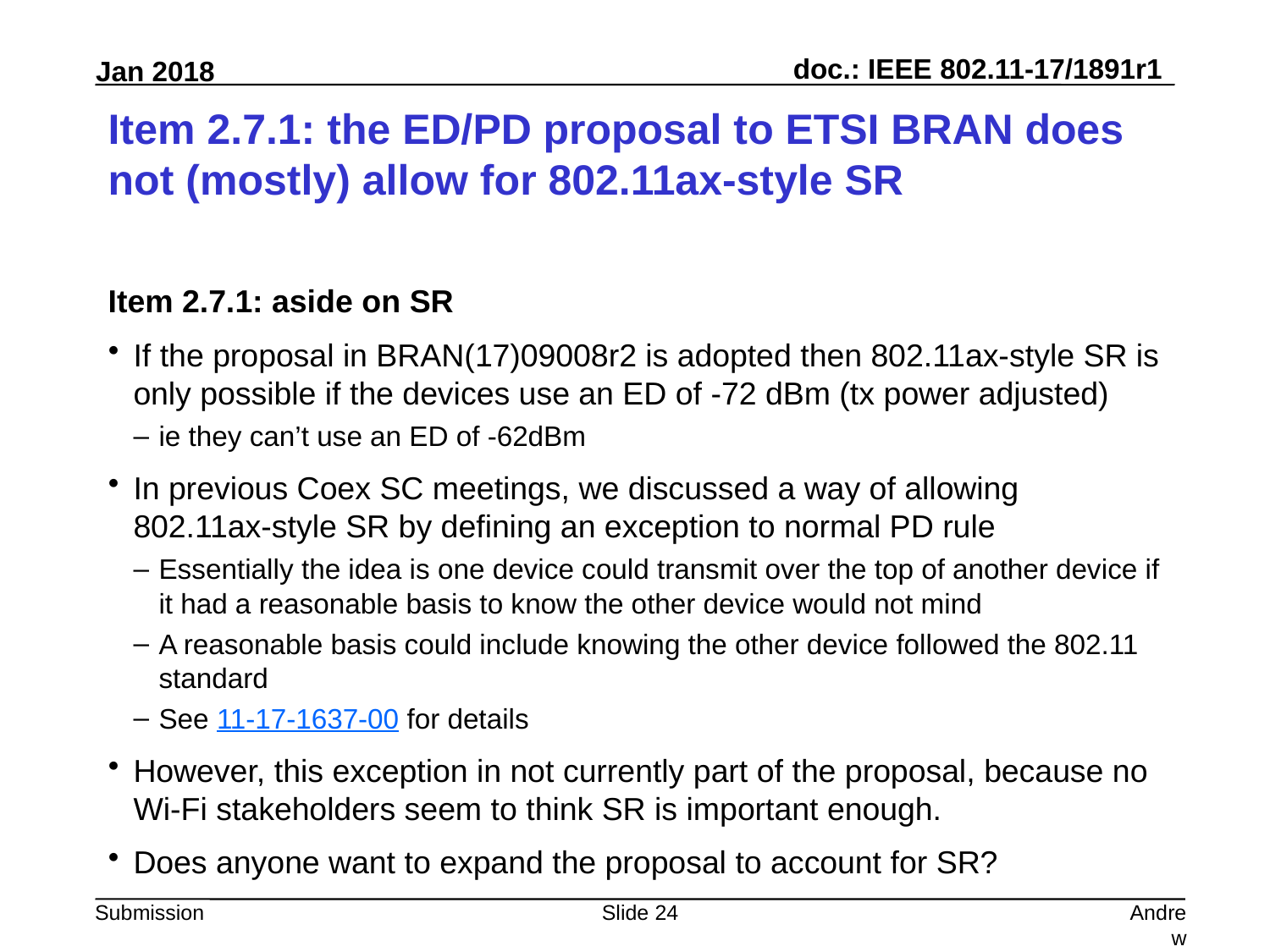

# Item 2.7.1: the ED/PD proposal to ETSI BRAN does not (mostly) allow for 802.11ax-style SR
Item 2.7.1: aside on SR
If the proposal in BRAN(17)09008r2 is adopted then 802.11ax-style SR is only possible if the devices use an ED of -72 dBm (tx power adjusted)
ie they can’t use an ED of -62dBm
In previous Coex SC meetings, we discussed a way of allowing 802.11ax-style SR by defining an exception to normal PD rule
Essentially the idea is one device could transmit over the top of another device if it had a reasonable basis to know the other device would not mind
A reasonable basis could include knowing the other device followed the 802.11 standard
See 11-17-1637-00 for details
However, this exception in not currently part of the proposal, because no Wi-Fi stakeholders seem to think SR is important enough.
Does anyone want to expand the proposal to account for SR?
Slide 24
Andrew Myles, Cisco